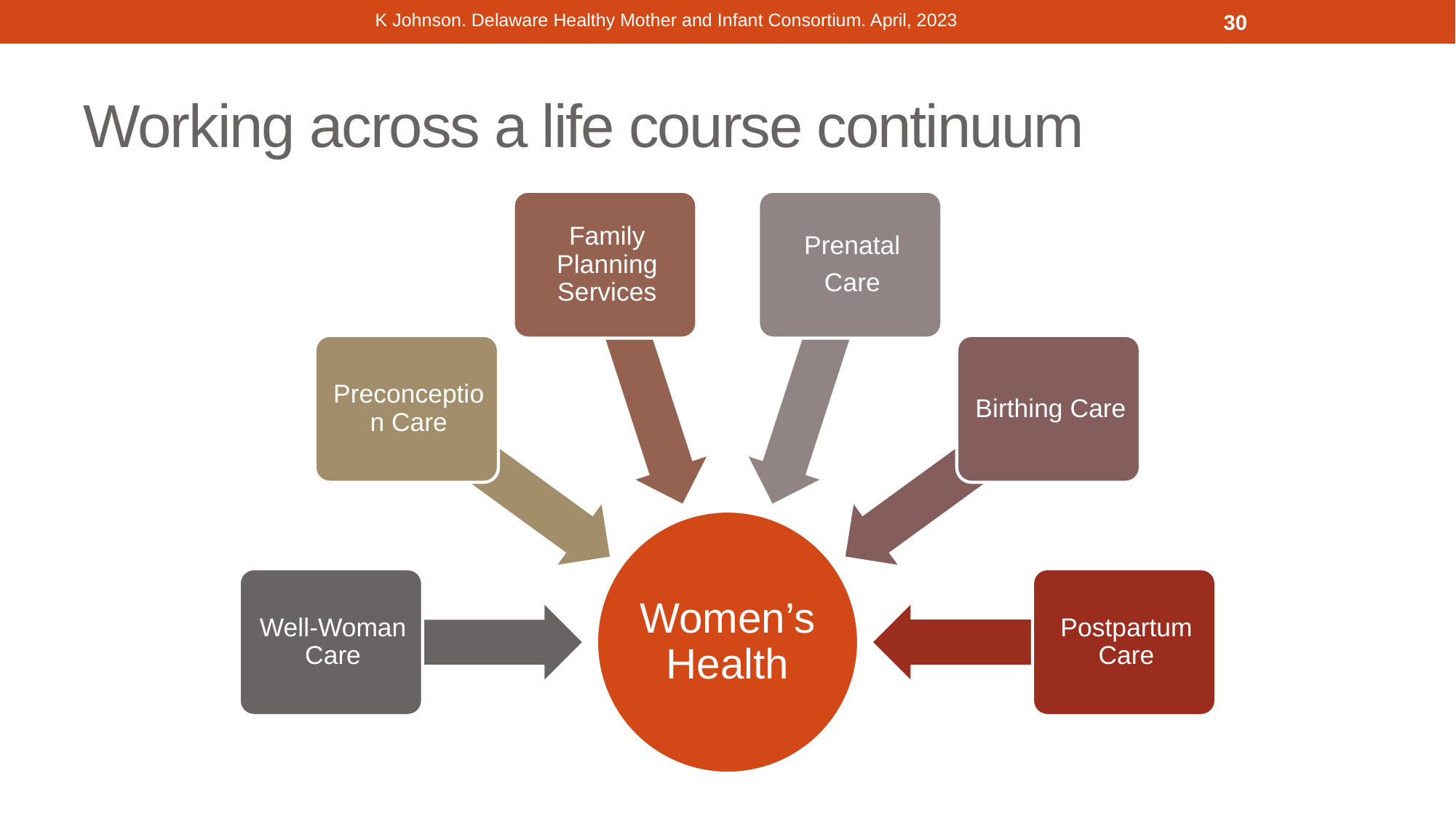

K Johnson. Delaware Healthy Mother and Infant Consortium. April, 2023
30
# Working across a life course continuum
Women’s Health
Well-Woman Care
Preconception Care
Family Planning Services
Prenatal
Care
Birthing Care
Postpartum Care